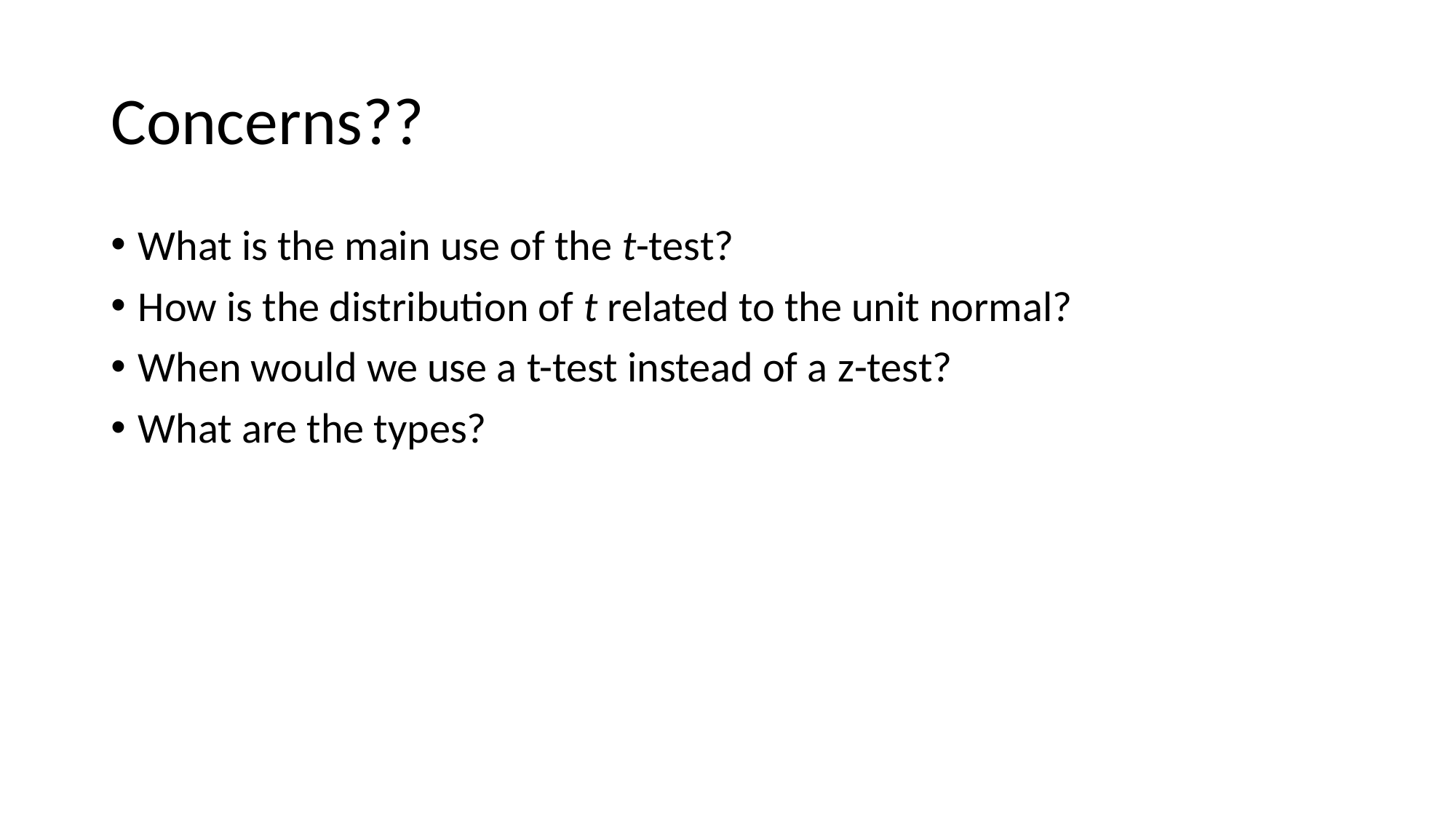

# Concerns??
What is the main use of the t-test?
How is the distribution of t related to the unit normal?
When would we use a t-test instead of a z-test?
What are the types?